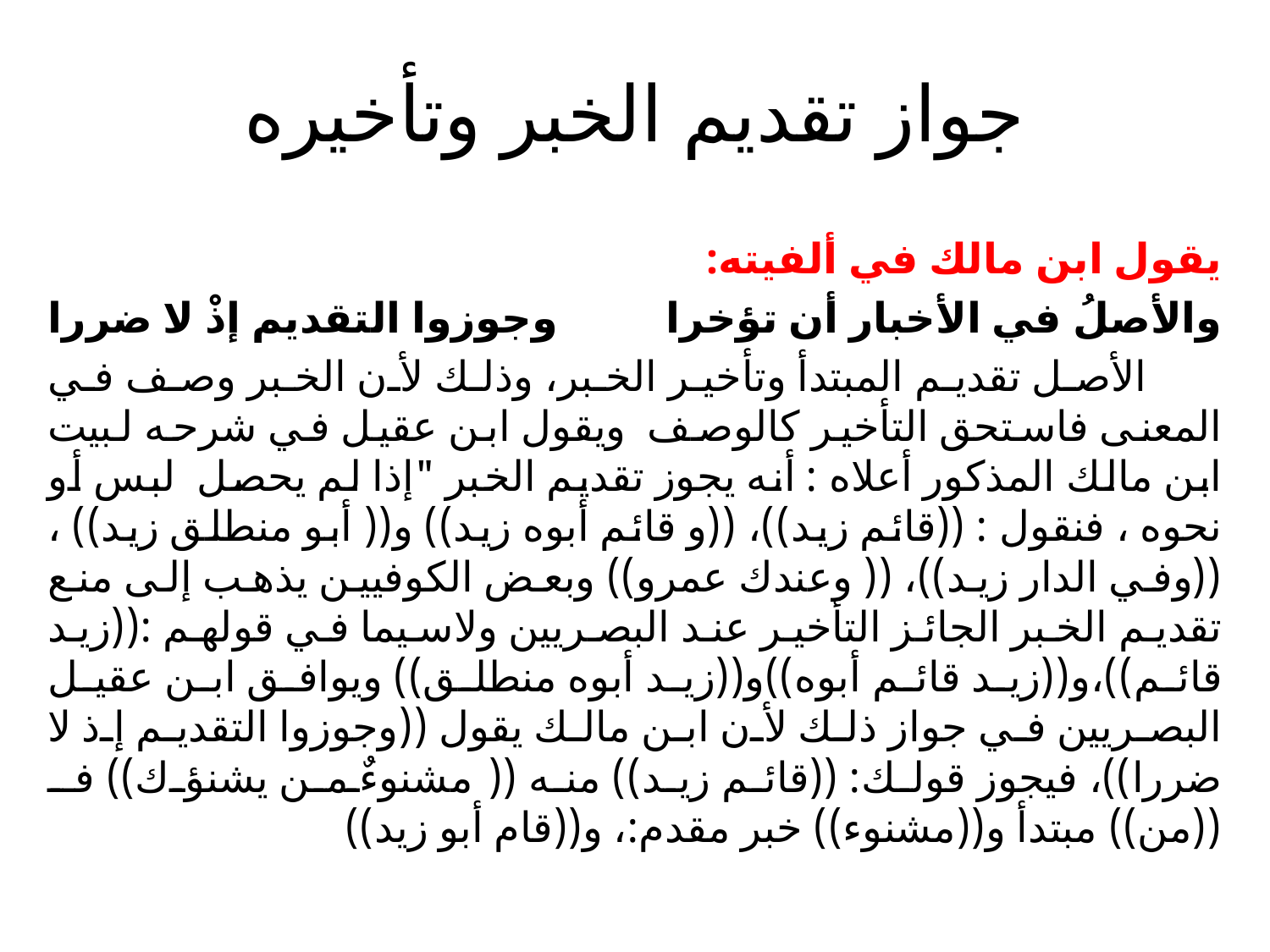

# جواز تقديم الخبر وتأخيره
يقول ابن مالك في ألفيته:
والأصلُ في الأخبار أن تؤخرا          وجوزوا التقديم إذْ لا ضررا
       الأصل تقديم المبتدأ وتأخير الخبر، وذلك لأن الخبر وصف في المعنى فاستحق التأخير كالوصف  ويقول ابن عقيل في شرحه لبيت ابن مالك المذكور أعلاه : أنه يجوز تقديم الخبر "إذا لم يحصل  لبس أو نحوه ، فنقول : ((قائم زيد))، ((و قائم أبوه زيد)) و(( أبو منطلق زيد)) ، ((وفي الدار زيد))، (( وعندك عمرو)) وبعض الكوفيين يذهب إلى منع تقديم الخبر الجائز التأخير عند البصريين ولاسيما في قولهم :((زيد قائم))،و((زيد قائم أبوه))و((زيد أبوه منطلق)) ويوافق ابن عقيل البصريين في جواز ذلك لأن ابن مالك يقول ((وجوزوا التقديم إذ لا ضررا))، فيجوز قولك: ((قائم زيد)) منه ((مشنوءٌ من يشنؤك)) فـ ((من)) مبتدأ و((مشنوء)) خبر مقدم:، و((قام أبو زيد))